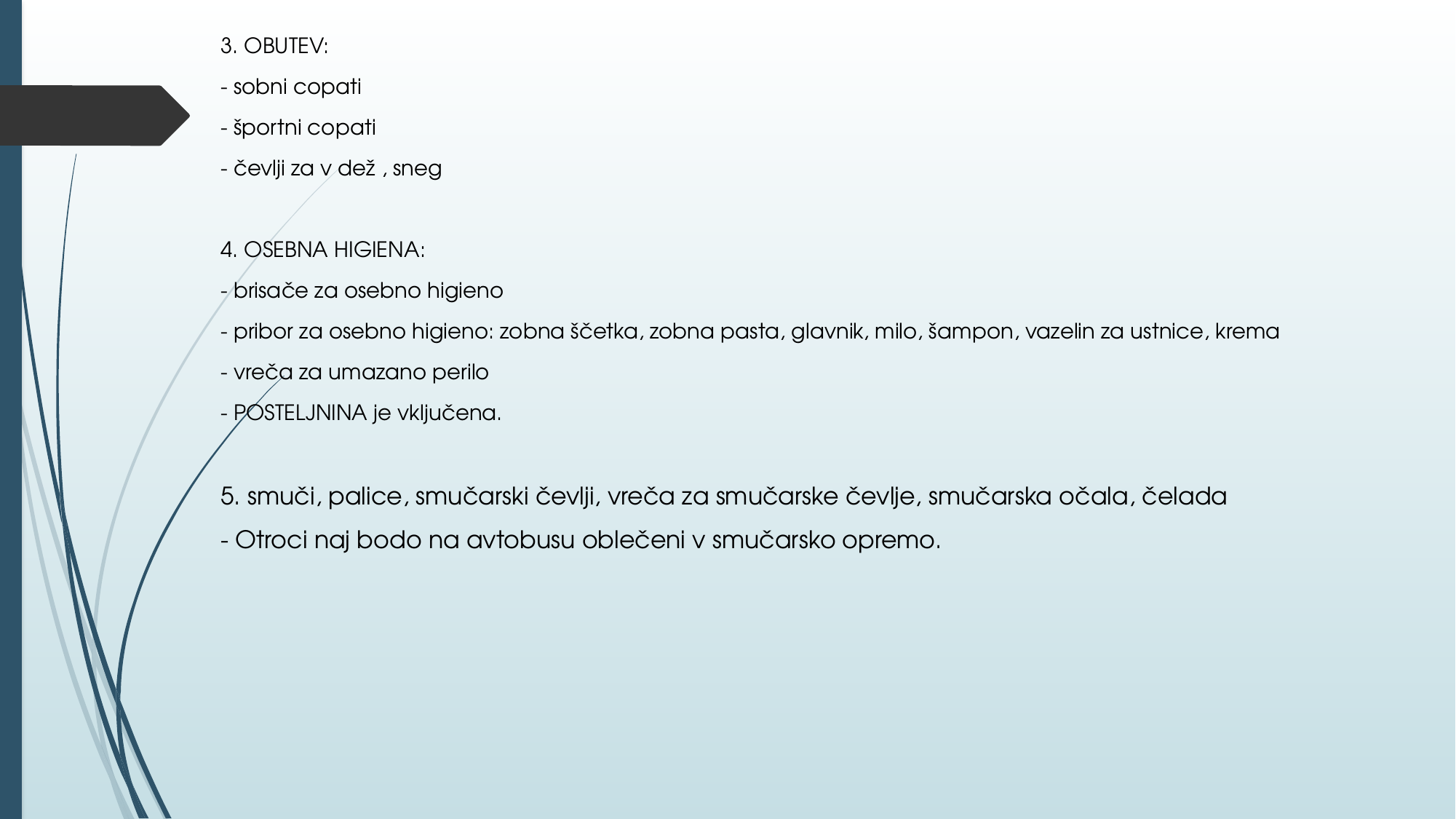

3. OBUTEV:
- sobni copati
- športni copati
- čevlji za v dež , sneg

4. OSEBNA HIGIENA:
- brisače za osebno higieno
- pribor za osebno higieno: zobna ščetka, zobna pasta, glavnik, milo, šampon, vazelin za ustnice, krema
- vreča za umazano perilo
- POSTELJNINA je vključena.

5. smuči, palice, smučarski čevlji, vreča za smučarske čevlje, smučarska očala, čelada
- Otroci naj bodo na avtobusu oblečeni v smučarsko opremo.